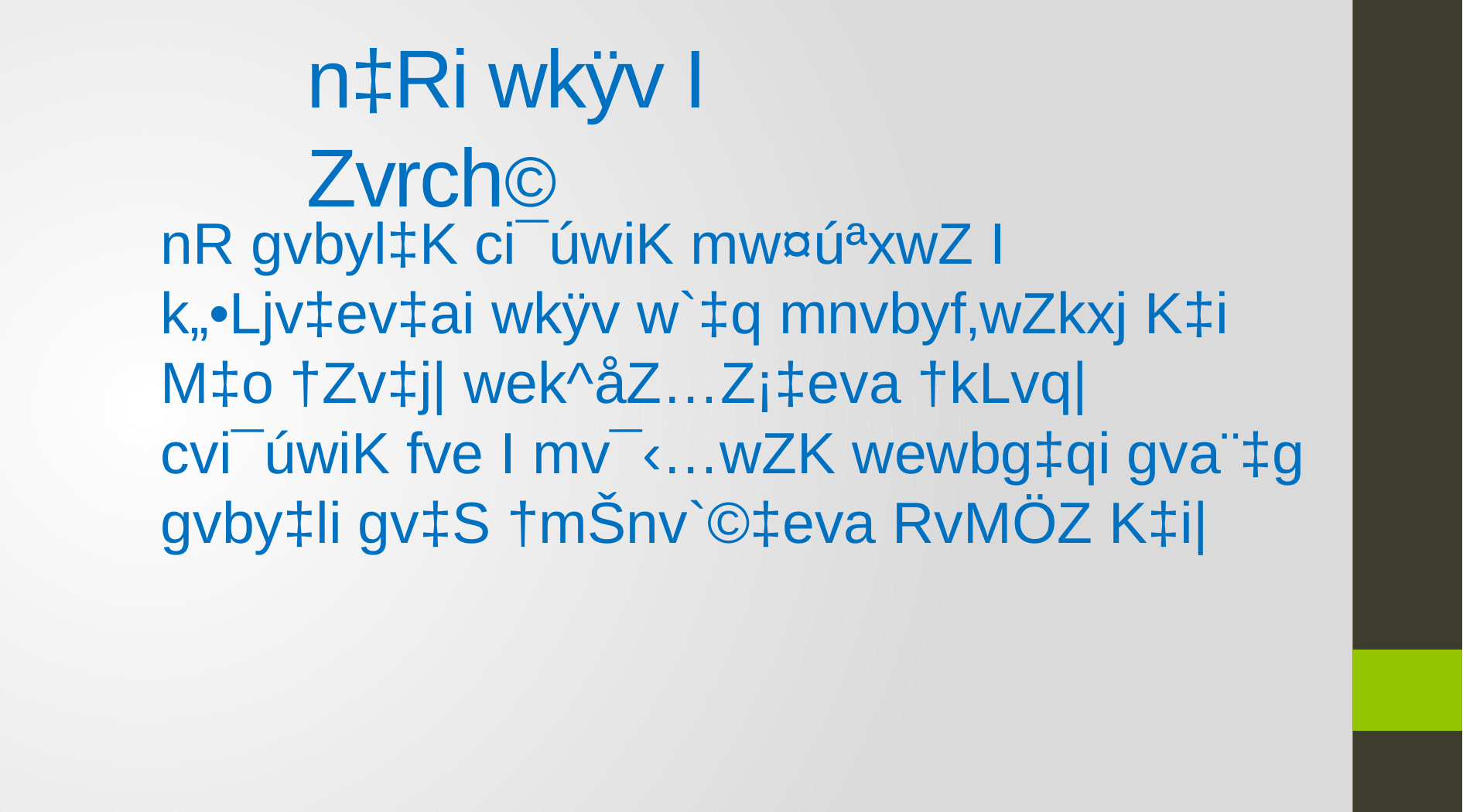

# n‡Ri wkÿv I Zvrch©
nR gvbyl‡K ci¯úwiK mw¤úªxwZ I  k„•Ljv‡ev‡ai wkÿv w`‡q mnvbyf‚wZkxj K‡i M‡o †Zv‡j| wek^åZ…Z¡‡eva †kLvq|cvi¯úwiK fve I mv¯‹…wZK wewbg‡qi gva¨‡g gvby‡li gv‡S †mŠnv`©‡eva RvMÖZ K‡i|